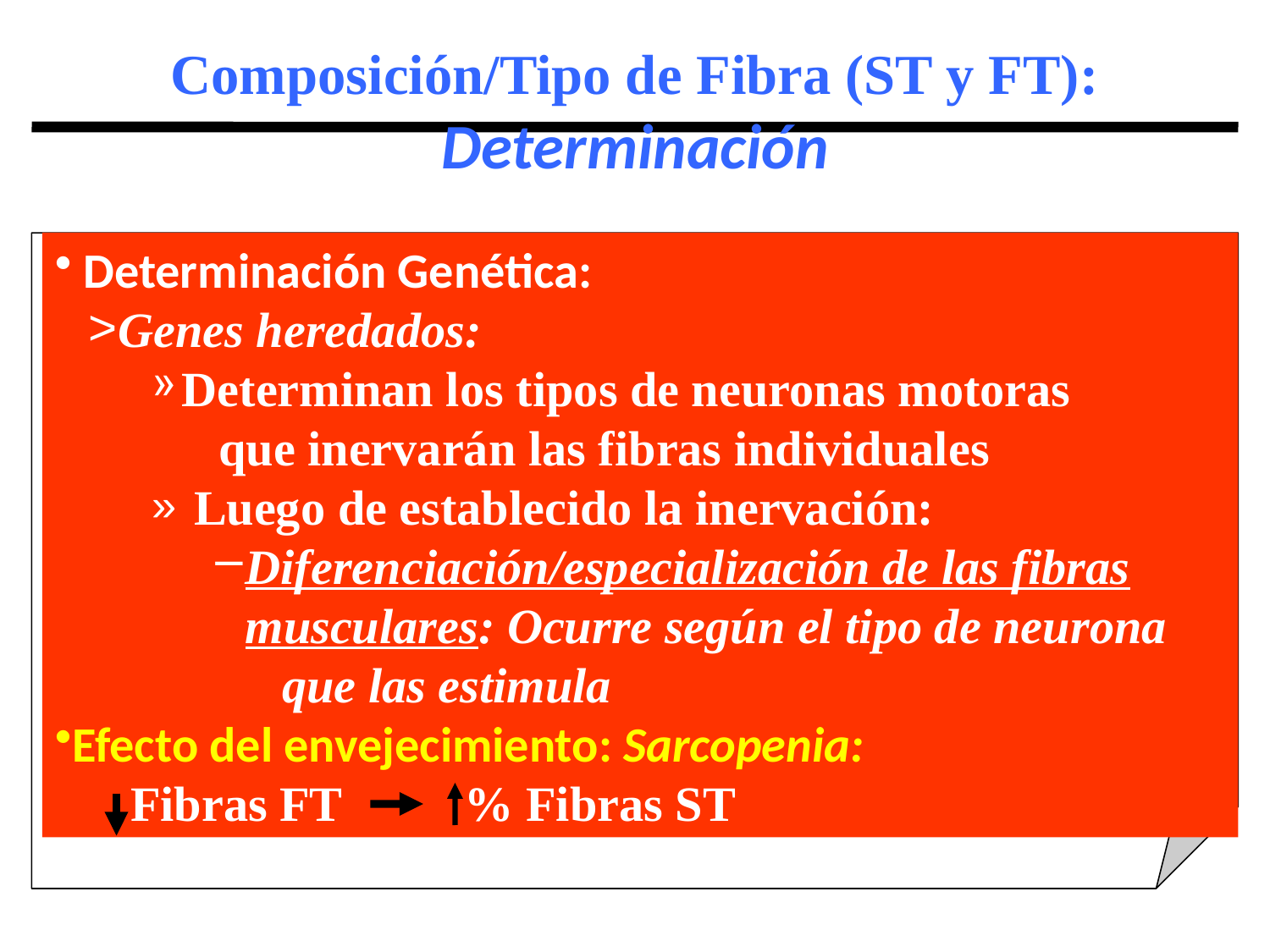

Composición/Tipo de Fibra (ST y FT):
Determinación

 Determinación Genética:
Genes heredados:
Determinan los tipos de neuronas motoras
   que inervarán las fibras individuales
 Luego de establecido la inervación:
Diferenciación/especialización de las fibras
musculares: Ocurre según el tipo de neurona
   que las estimula
Efecto del envejecimiento: Sarcopenia:
 Fibras FT          % Fibras ST